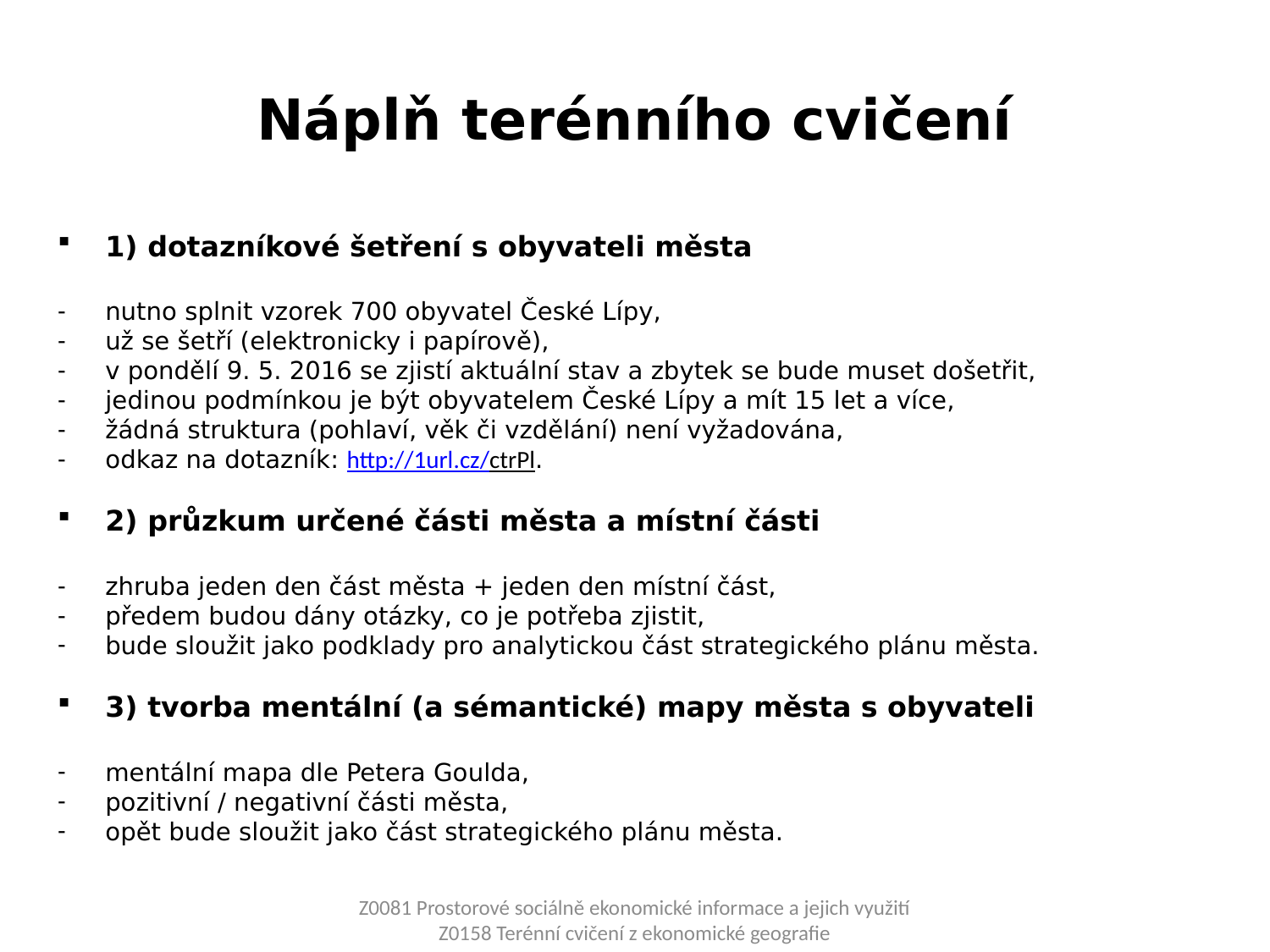

# Náplň terénního cvičení
1) dotazníkové šetření s obyvateli města

nutno splnit vzorek 700 obyvatel České Lípy,
už se šetří (elektronicky i papírově),
v pondělí 9. 5. 2016 se zjistí aktuální stav a zbytek se bude muset došetřit,
jedinou podmínkou je být obyvatelem České Lípy a mít 15 let a více,
žádná struktura (pohlaví, věk či vzdělání) není vyžadována,
odkaz na dotazník: http://1url.cz/ctrPl.

2) průzkum určené části města a místní části

zhruba jeden den část města + jeden den místní část,
předem budou dány otázky, co je potřeba zjistit,
bude sloužit jako podklady pro analytickou část strategického plánu města.

3) tvorba mentální (a sémantické) mapy města s obyvateli

mentální mapa dle Petera Goulda,
pozitivní / negativní části města,
opět bude sloužit jako část strategického plánu města.

Z0081 Prostorové sociálně ekonomické informace a jejich využití
Z0158 Terénní cvičení z ekonomické geografie